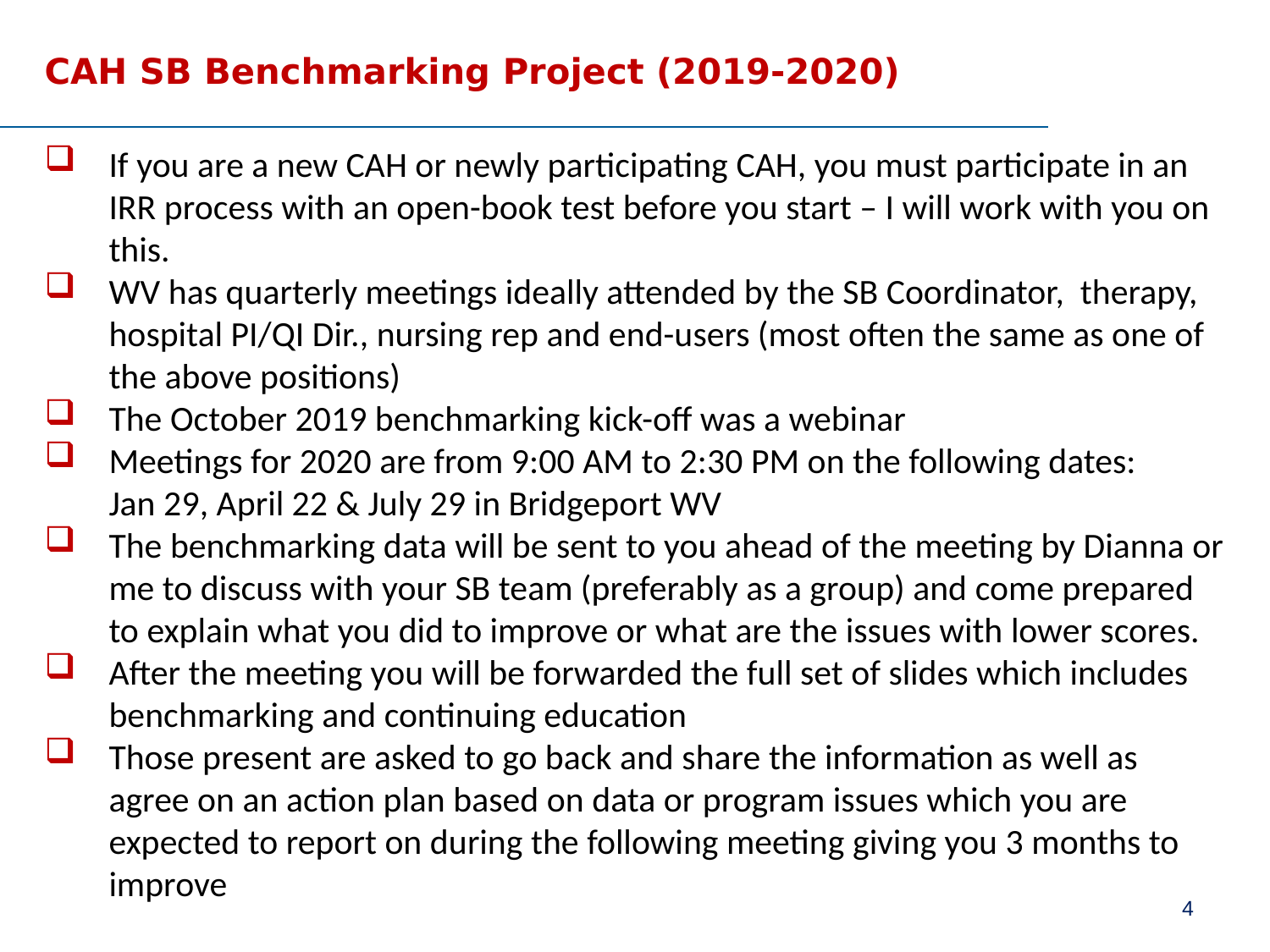

# CAH SB Benchmarking Project (2019-2020)
If you are a new CAH or newly participating CAH, you must participate in an IRR process with an open-book test before you start – I will work with you on this.
WV has quarterly meetings ideally attended by the SB Coordinator,  therapy, hospital PI/QI Dir., nursing rep and end-users (most often the same as one of the above positions)
The October 2019 benchmarking kick-off was a webinar
Meetings for 2020 are from 9:00 AM to 2:30 PM on the following dates:
        Jan 29, April 22 & July 29 in Bridgeport WV
The benchmarking data will be sent to you ahead of the meeting by Dianna or me to discuss with your SB team (preferably as a group) and come prepared to explain what you did to improve or what are the issues with lower scores.
After the meeting you will be forwarded the full set of slides which includes benchmarking and continuing education
Those present are asked to go back and share the information as well as agree on an action plan based on data or program issues which you are expected to report on during the following meeting giving you 3 months to improve
4